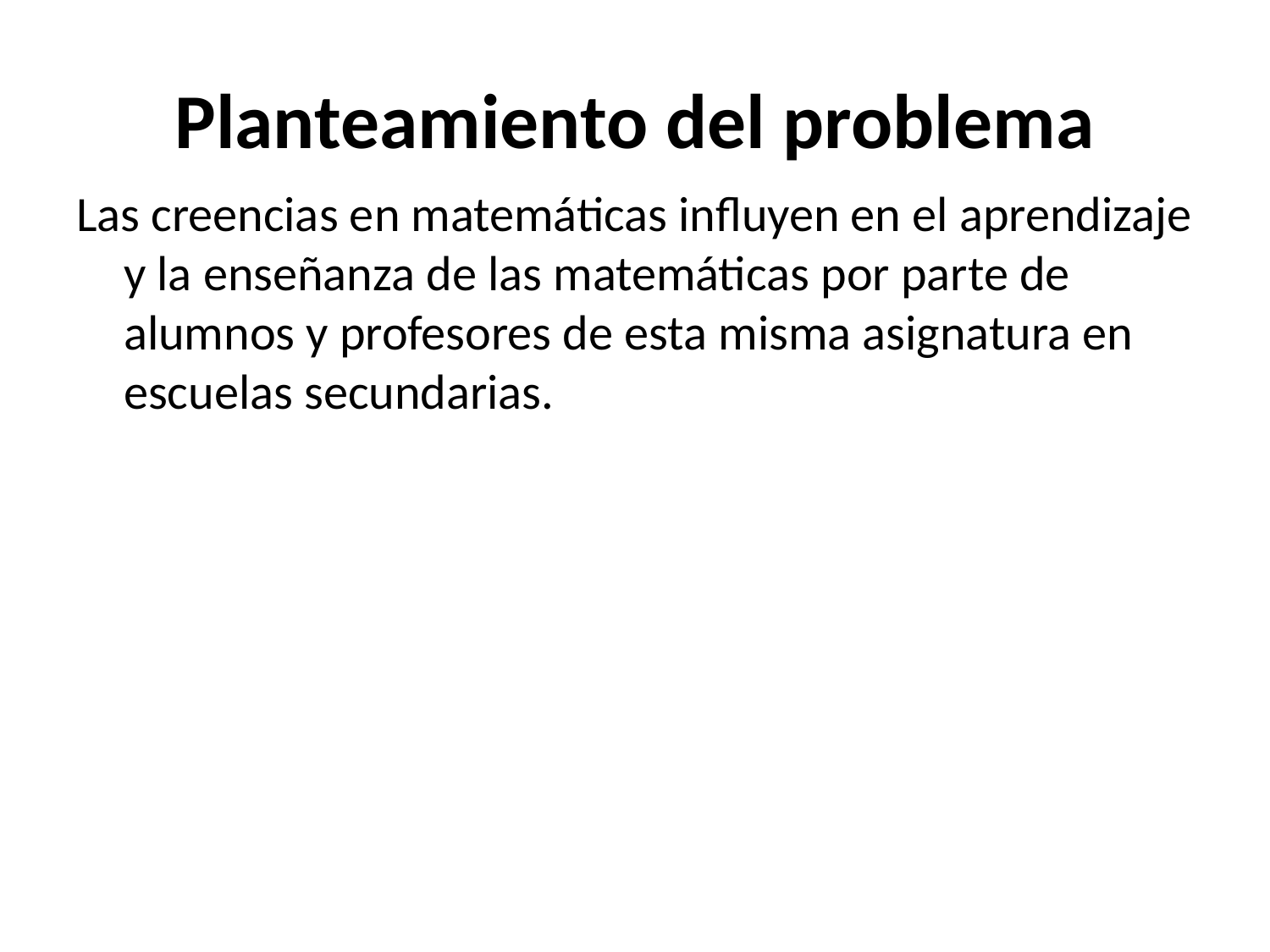

# Planteamiento del problema
Las creencias en matemáticas influyen en el aprendizaje y la enseñanza de las matemáticas por parte de alumnos y profesores de esta misma asignatura en escuelas secundarias.